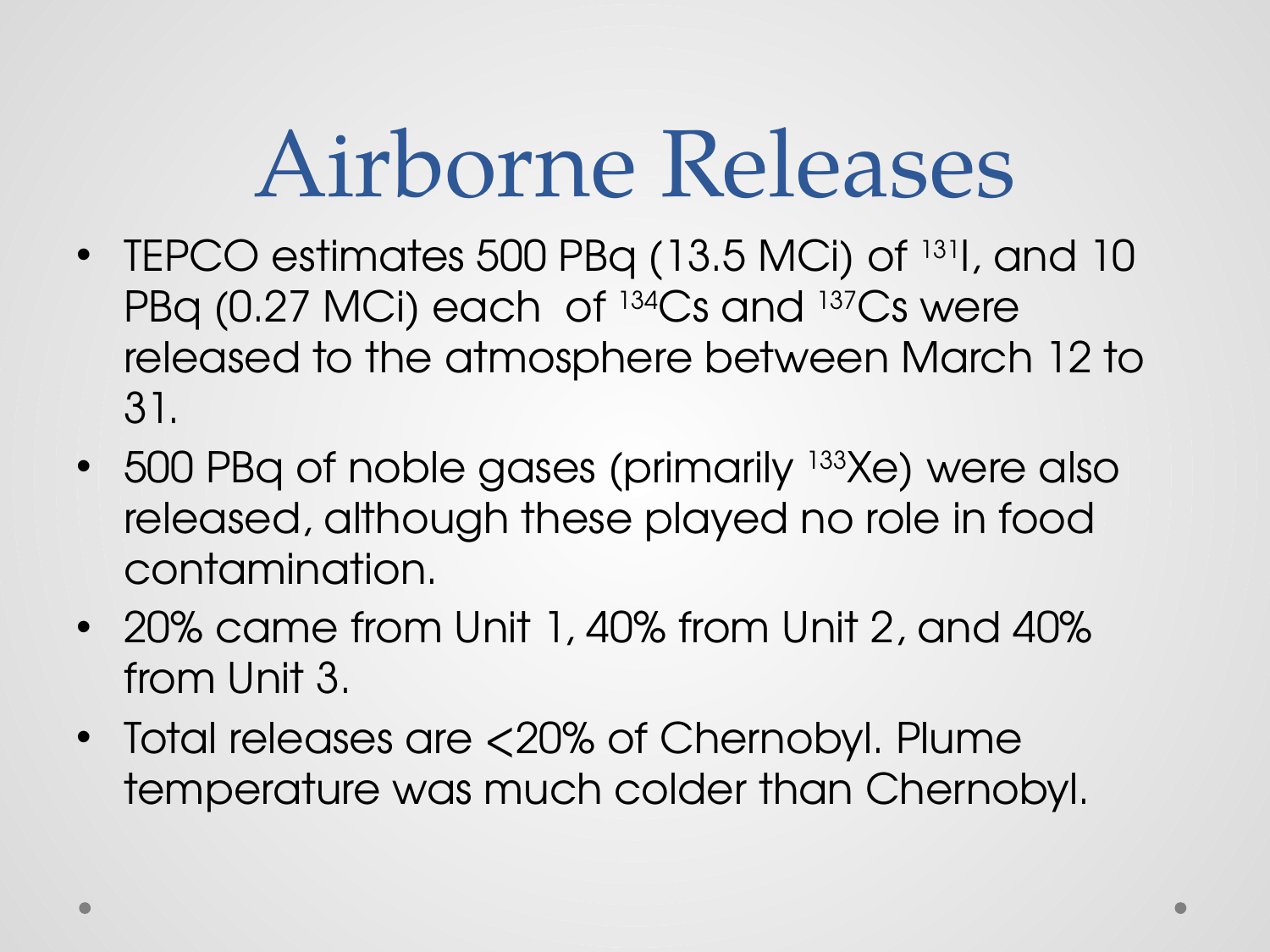

# Airborne Releases
TEPCO estimates 500 PBq (13.5 MCi) of 131I, and 10 PBq (0.27 MCi) each  of 134Cs and 137Cs were released to the atmosphere between March 12 to 31.
500 PBq of noble gases (primarily 133Xe) were also released, although these played no role in food contamination.
20% came from Unit 1, 40% from Unit 2, and 40% from Unit 3.
Total releases are <20% of Chernobyl. Plume temperature was much colder than Chernobyl.